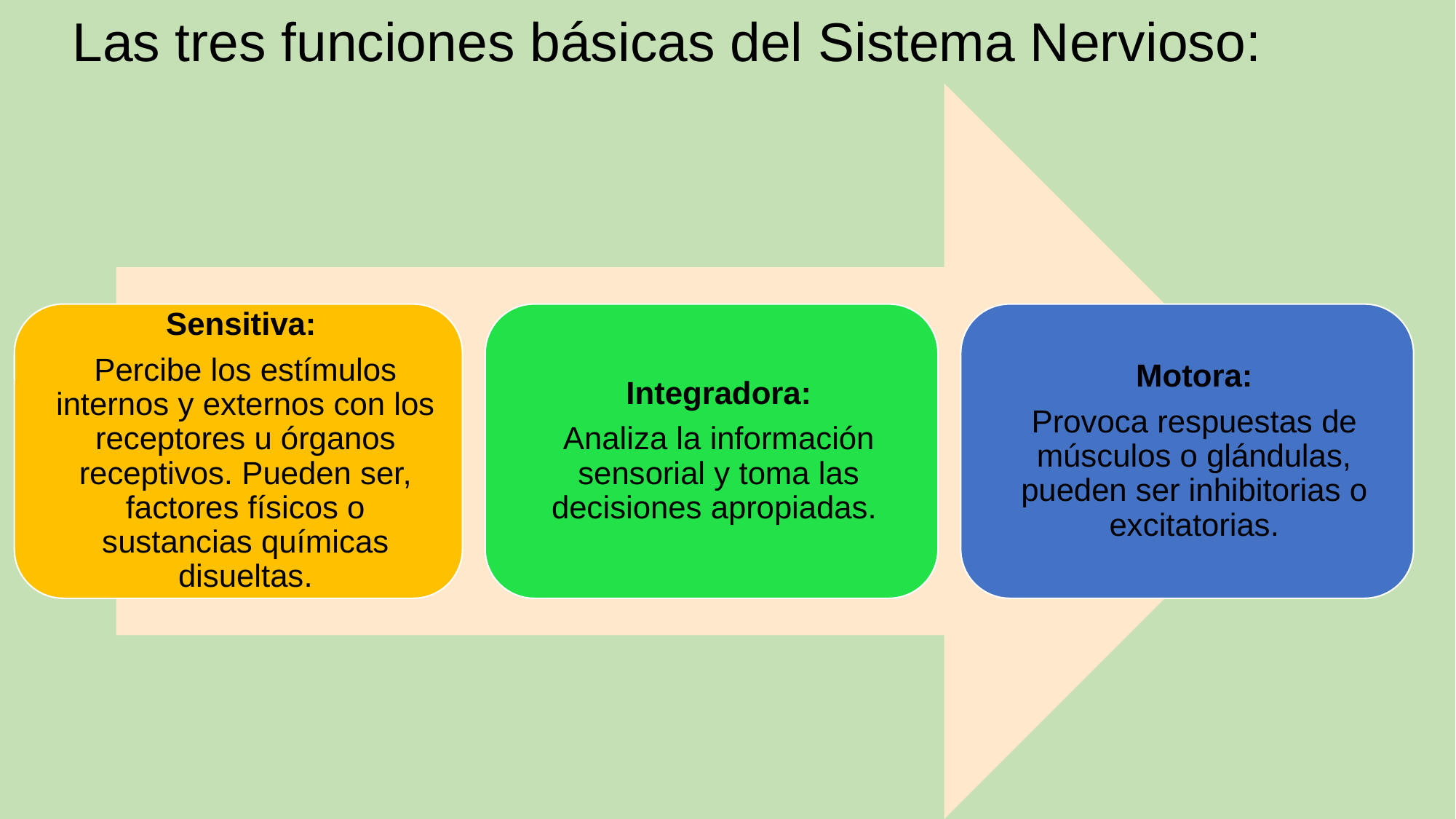

# Las tres funciones básicas del Sistema Nervioso:
Sensitiva:
Percibe los estímulos internos y externos con los receptores u órganos receptivos. Pueden ser, factores físicos o sustancias químicas disueltas.
Integradora:
Analiza la información sensorial y toma las decisiones apropiadas.
Motora:
Provoca respuestas de músculos o glándulas, pueden ser inhibitorias o excitatorias.